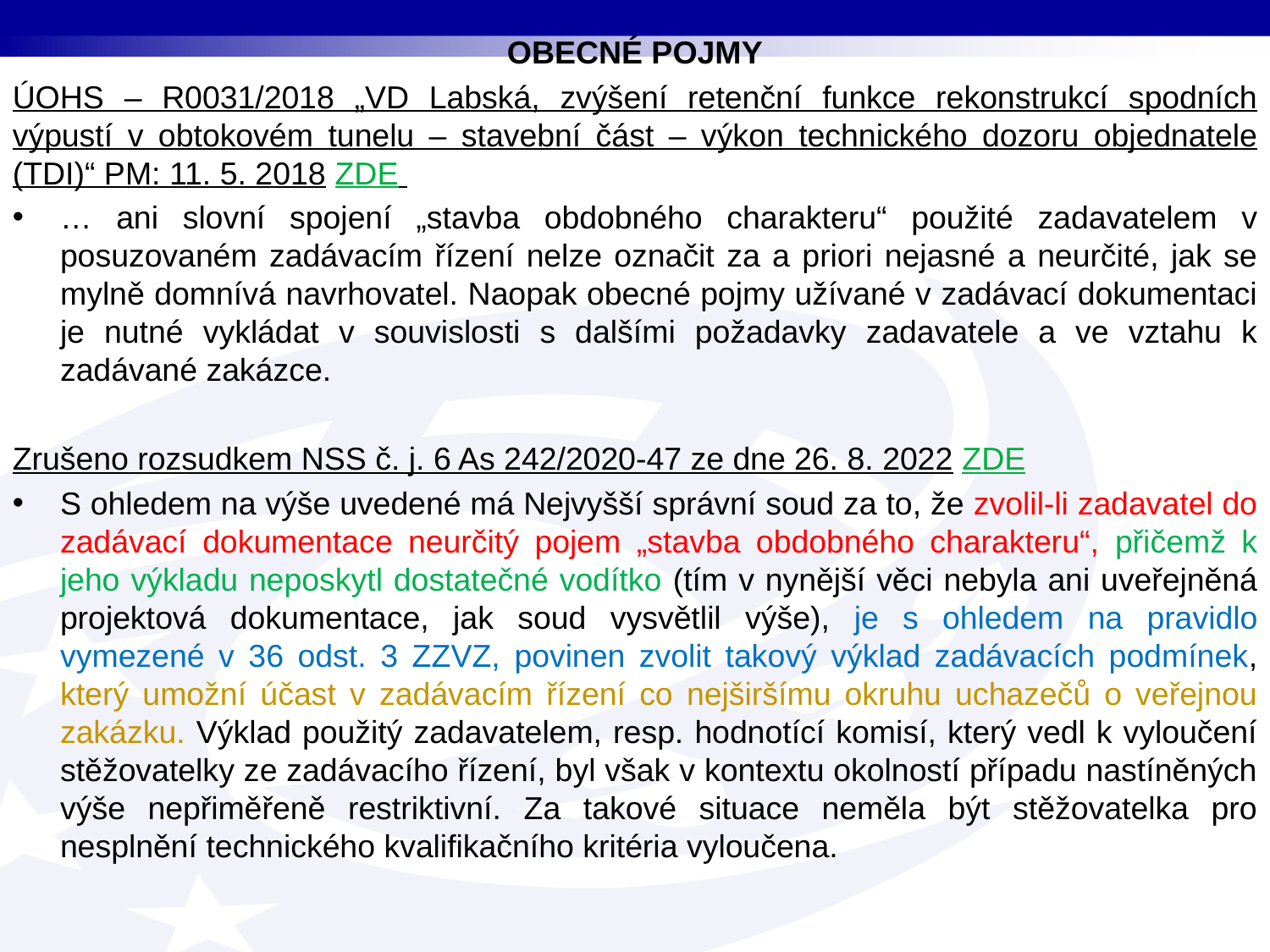

OBECNÉ POJMY
ÚOHS – R0031/2018 „VD Labská, zvýšení retenční funkce rekonstrukcí spodních výpustí v obtokovém tunelu – stavební část – výkon technického dozoru objednatele (TDI)“ PM: 11. 5. 2018 ZDE
… ani slovní spojení „stavba obdobného charakteru“ použité zadavatelem v posuzovaném zadávacím řízení nelze označit za a priori nejasné a neurčité, jak se mylně domnívá navrhovatel. Naopak obecné pojmy užívané v zadávací dokumentaci je nutné vykládat v souvislosti s dalšími požadavky zadavatele a ve vztahu k zadávané zakázce.

Zrušeno rozsudkem NSS č. j. 6 As 242/2020-47 ze dne 26. 8. 2022 ZDE
S ohledem na výše uvedené má Nejvyšší správní soud za to, že zvolil-li zadavatel do zadávací dokumentace neurčitý pojem „stavba obdobného charakteru“, přičemž k jeho výkladu neposkytl dostatečné vodítko (tím v nynější věci nebyla ani uveřejněná projektová dokumentace, jak soud vysvětlil výše), je s ohledem na pravidlo vymezené v 36 odst. 3 ZZVZ, povinen zvolit takový výklad zadávacích podmínek, který umožní účast v zadávacím řízení co nejširšímu okruhu uchazečů o veřejnou zakázku. Výklad použitý zadavatelem, resp. hodnotící komisí, který vedl k vyloučení stěžovatelky ze zadávacího řízení, byl však v kontextu okolností případu nastíněných výše nepřiměřeně restriktivní. Za takové situace neměla být stěžovatelka pro nesplnění technického kvalifikačního kritéria vyloučena.